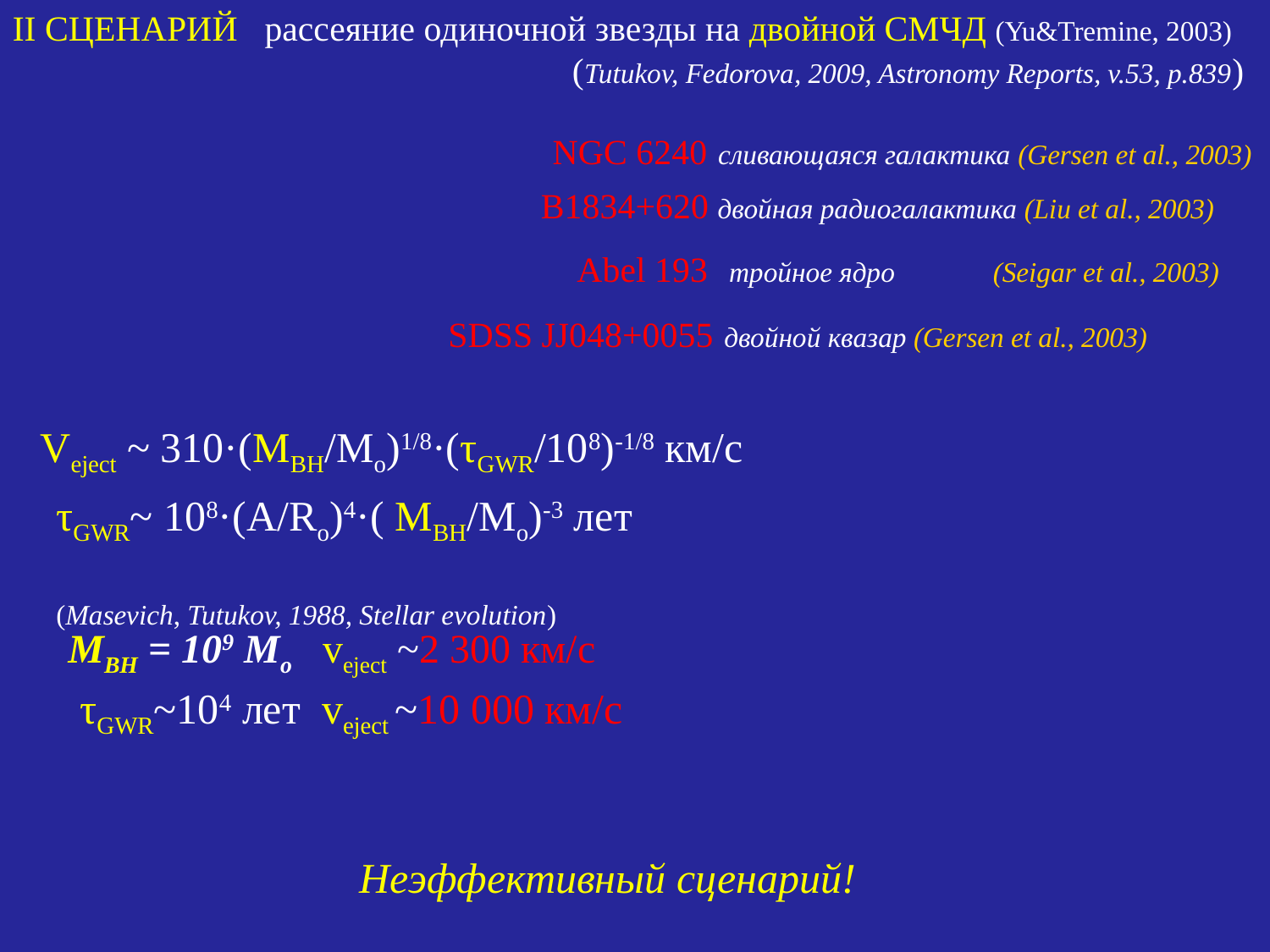

II СЦЕНАРИЙ   рассеяние одиночной звезды на двойной СМЧД (Yu&Tremine, 2003)                                                                  (Tutukov, Fedorova, 2009, Astronomy Reports, v.53, p.839)
NGC 6240 сливающаяся галактика (Gersen et al., 2003)
B1834+620 двойная радиогалактика (Liu et al., 2003)
    Abel 193  тройное ядро              (Seigar et al., 2003)
          SDSS JJ048+0055 двойной квазар (Gersen et al., 2003)
Veject ~ 310·(MBH/Mo)1/8·(τGWR/108)-1/8 км/с
τGWR~ 108·(A/Ro)4·( MBH/Mo)-3 лет                                                   (Masevich, Tutukov, 1988, Stellar evolution)
MBH = 109 Mo   veject ~2 300 км/c
τGWR~104 лет  veject ~10 000 км/с
Неэффективный сценарий!